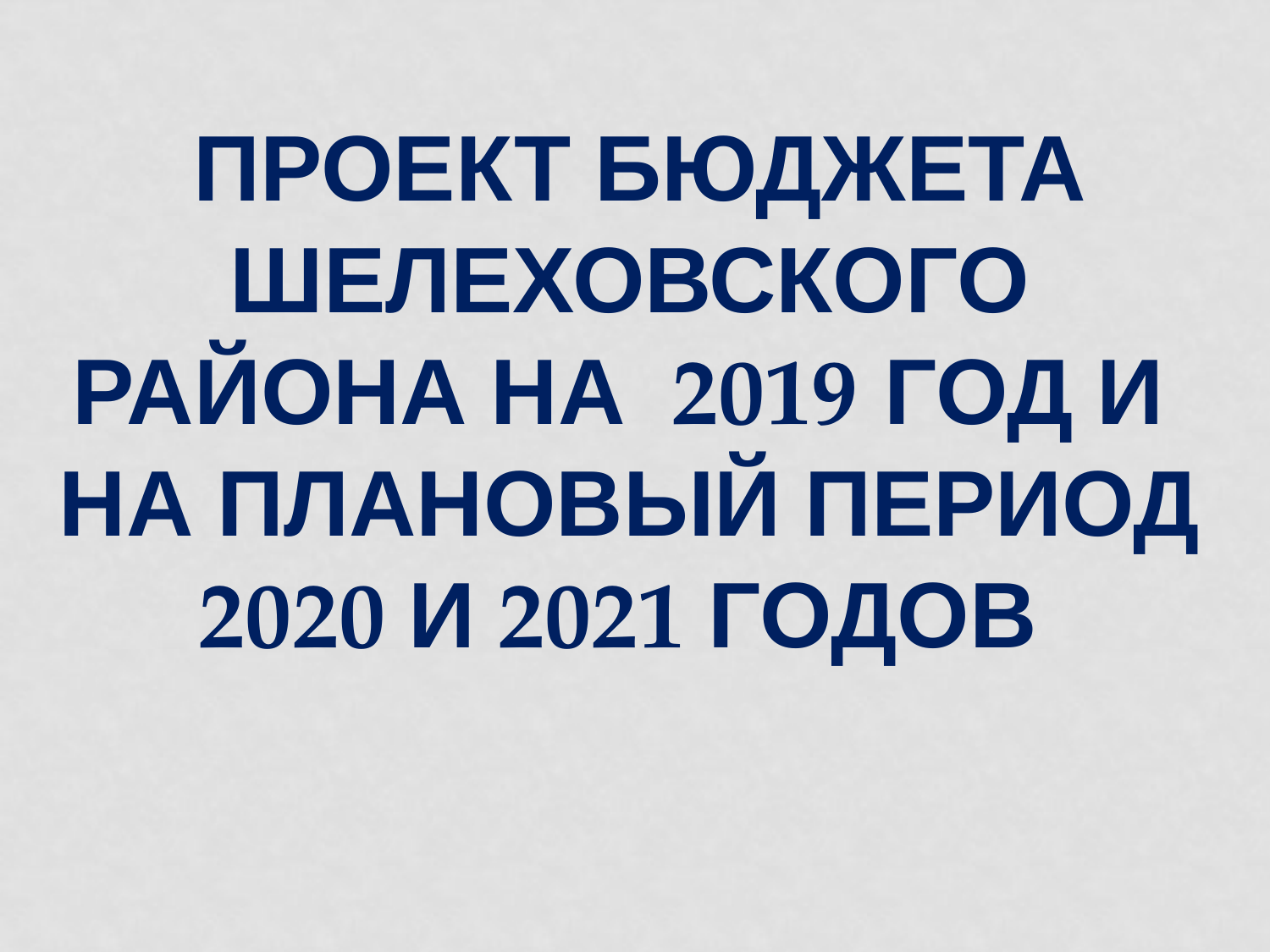

# Проект бюджета Шелеховского района НА  2019 год и  на плановый период 2020 и 2021 годов